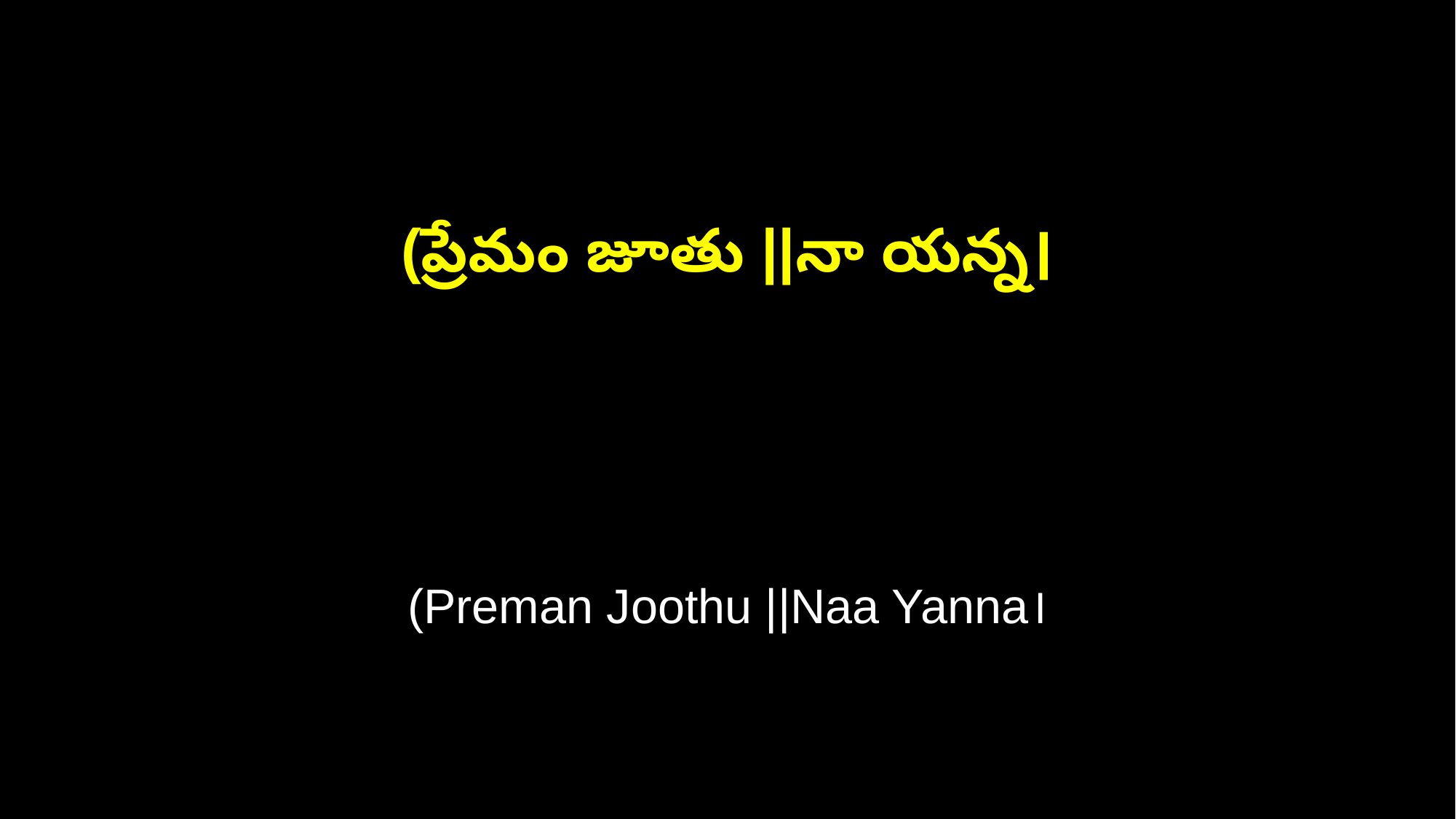

(ప్రేమం జూతు ||నా యన్న।
(Preman Joothu ||Naa Yanna।